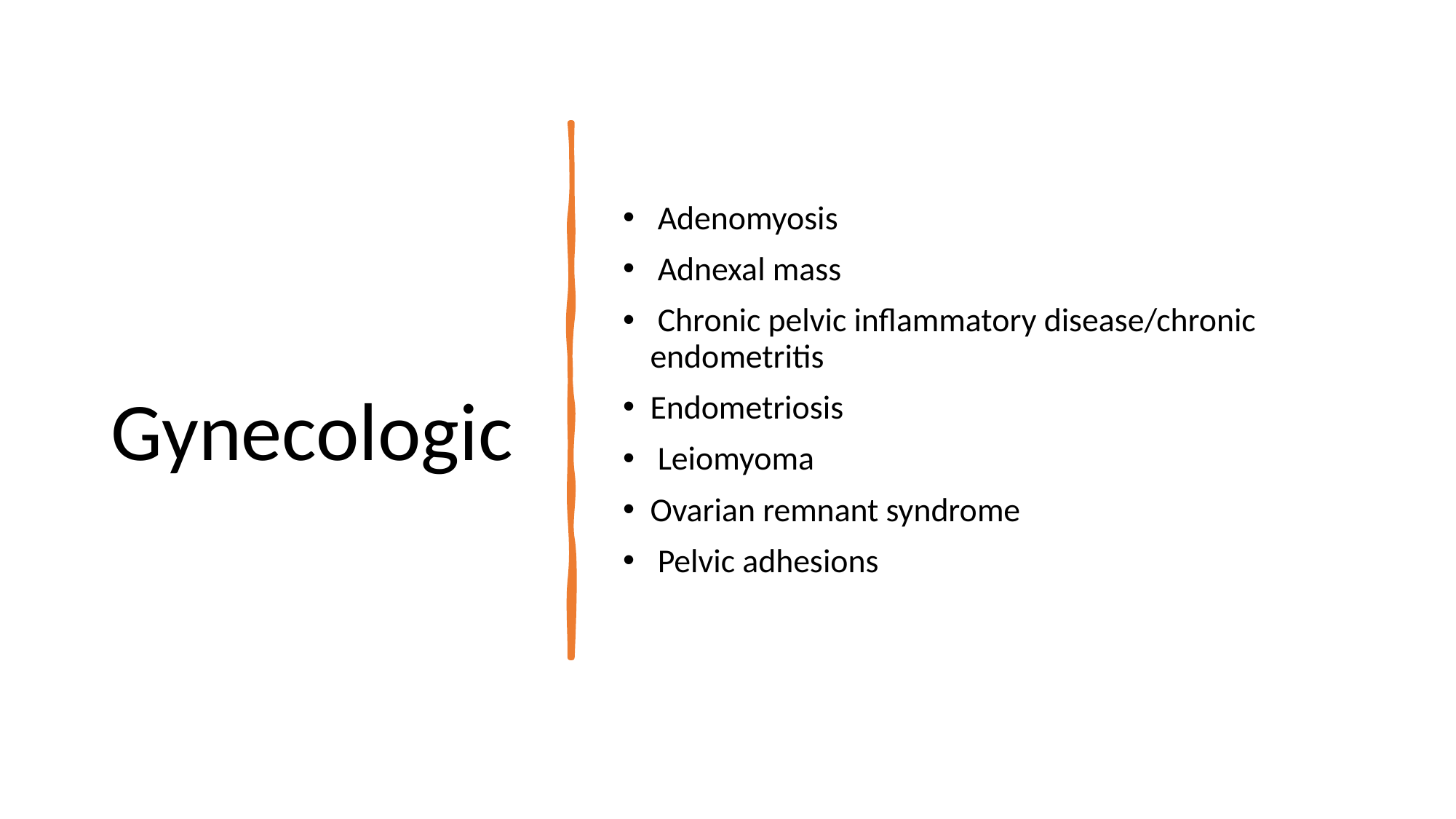

Gynecologic
 Adenomyosis
 Adnexal mass
 Chronic pelvic inflammatory disease/chronic endometritis
Endometriosis
 Leiomyoma
Ovarian remnant syndrome
 Pelvic adhesions